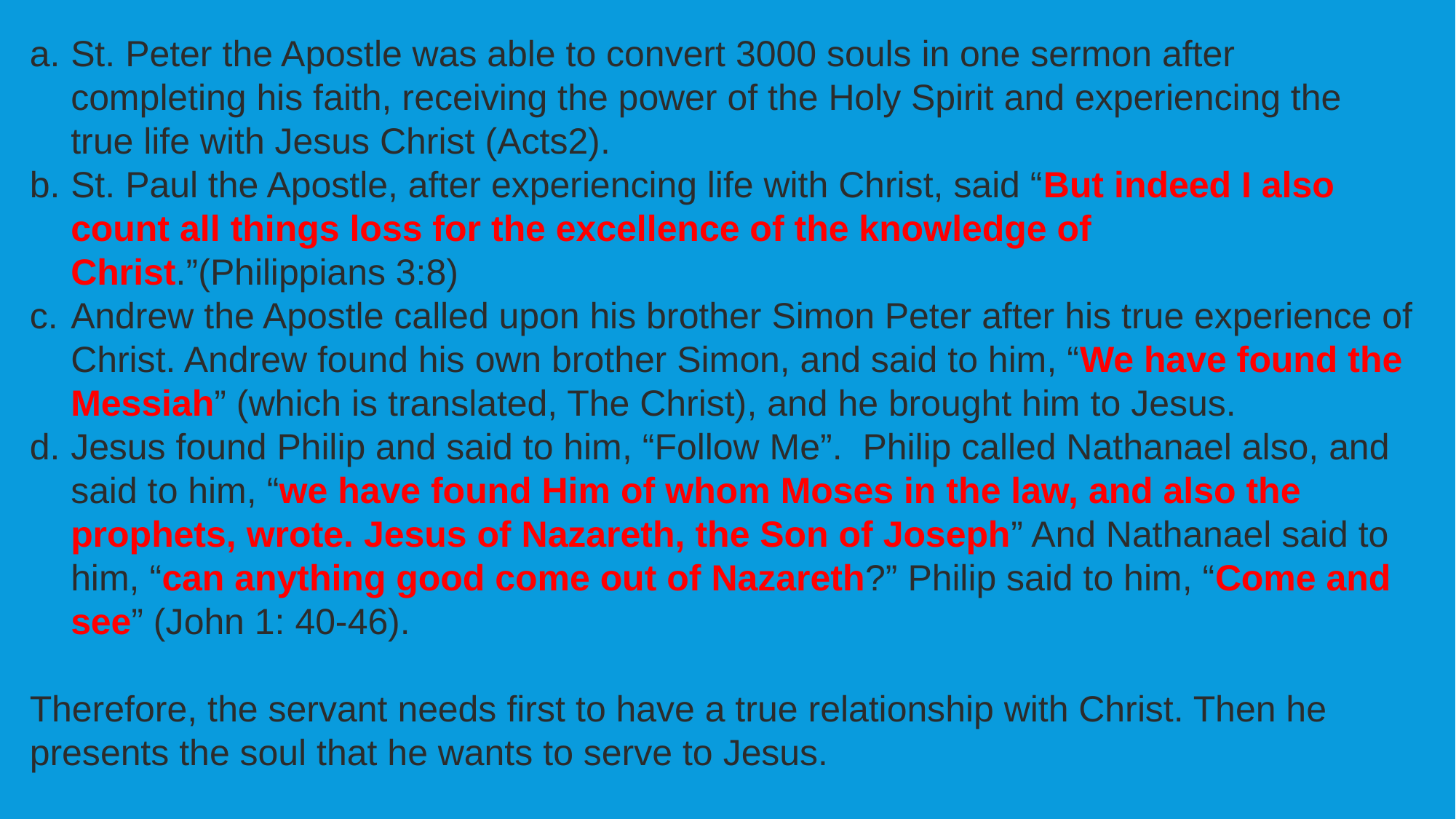

St. Peter the Apostle was able to convert 3000 souls in one sermon after completing his faith, receiving the power of the Holy Spirit and experiencing the true life with Jesus Christ (Acts2).
St. Paul the Apostle, after experiencing life with Christ, said “But indeed I also count all things loss for the excellence of the knowledge of Christ.”(Philippians 3:8)
Andrew the Apostle called upon his brother Simon Peter after his true experience of Christ. Andrew found his own brother Simon, and said to him, “We have found the Messiah” (which is translated, The Christ), and he brought him to Jesus.
Jesus found Philip and said to him, “Follow Me”.  Philip called Nathanael also, and said to him, “we have found Him of whom Moses in the law, and also the prophets, wrote. Jesus of Nazareth, the Son of Joseph” And Nathanael said to him, “can anything good come out of Nazareth?” Philip said to him, “Come and see” (John 1: 40-46).

Therefore, the servant needs first to have a true relationship with Christ. Then he presents the soul that he wants to serve to Jesus.